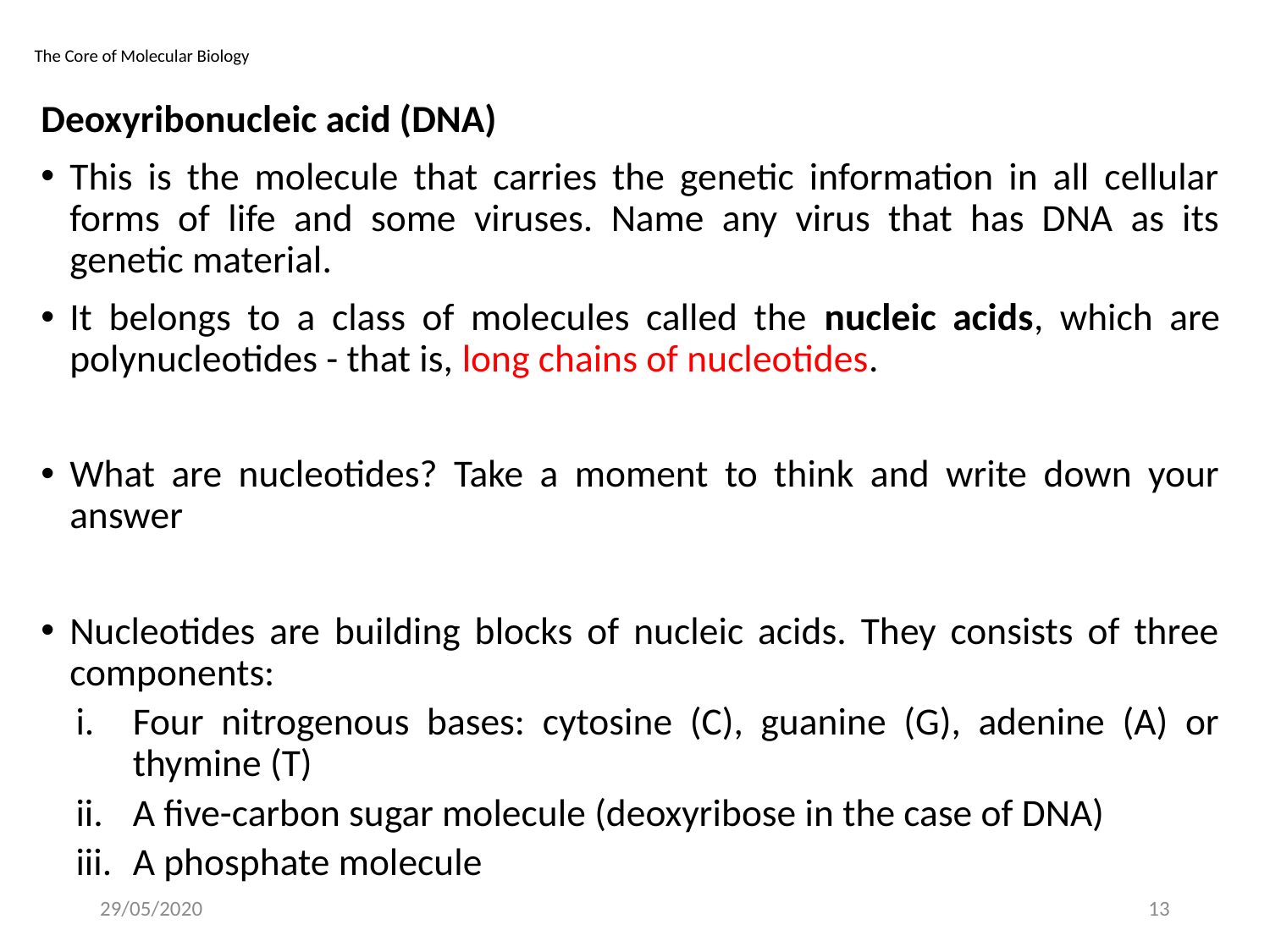

# The Core of Molecular Biology
Deoxyribonucleic acid (DNA)
This is the molecule that carries the genetic information in all cellular forms of life and some viruses. Name any virus that has DNA as its genetic material.
It belongs to a class of molecules called the nucleic acids, which are polynucleotides - that is, long chains of nucleotides.

What are nucleotides? Take a moment to think and write down your answer

Nucleotides are building blocks of nucleic acids. They consists of three components:
Four nitrogenous bases: cytosine (C), guanine (G), adenine (A) or thymine (T)
A five-carbon sugar molecule (deoxyribose in the case of DNA)
A phosphate molecule

29/05/2020
13